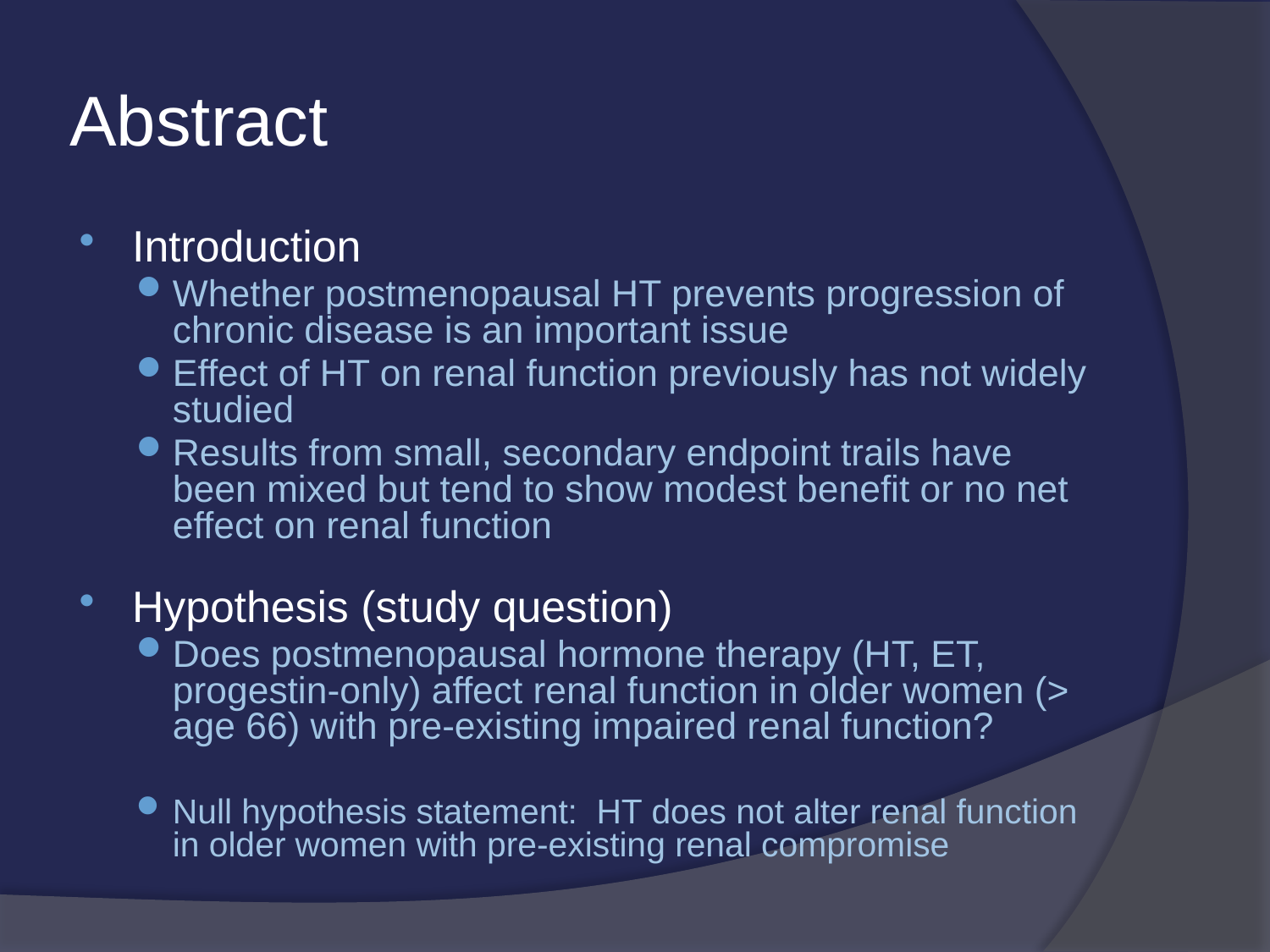

# Abstract
Introduction
Whether postmenopausal HT prevents progression of chronic disease is an important issue
Effect of HT on renal function previously has not widely studied
Results from small, secondary endpoint trails have been mixed but tend to show modest benefit or no net effect on renal function

Hypothesis (study question)
Does postmenopausal hormone therapy (HT, ET, progestin-only) affect renal function in older women (> age 66) with pre-existing impaired renal function?

Null hypothesis statement:  HT does not alter renal function in older women with pre-existing renal compromise